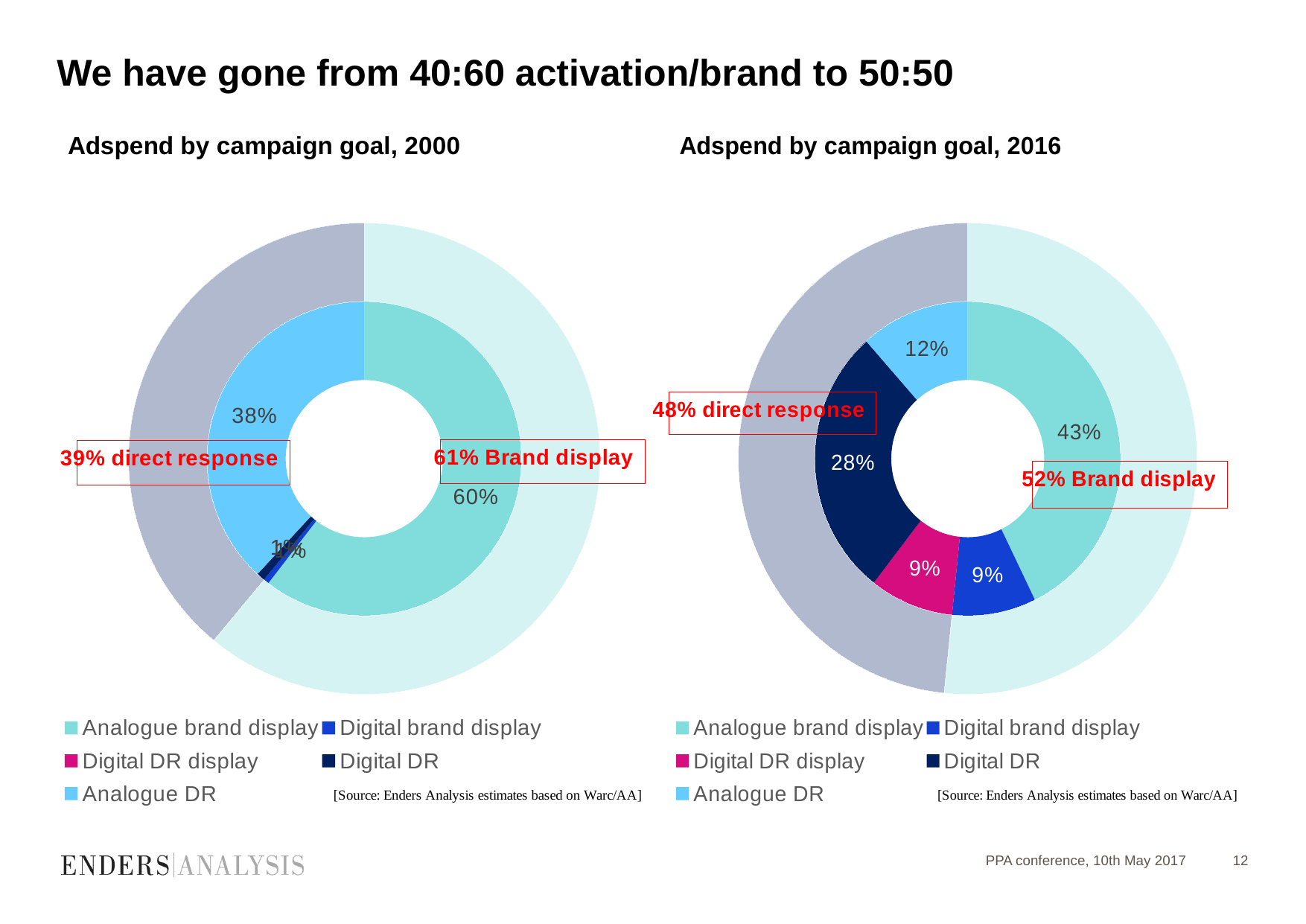

# We have gone from 40:60 activation/brand to 50:50

[unsupported chart]

[unsupported chart]

PPA conference, 10th May 2017
12